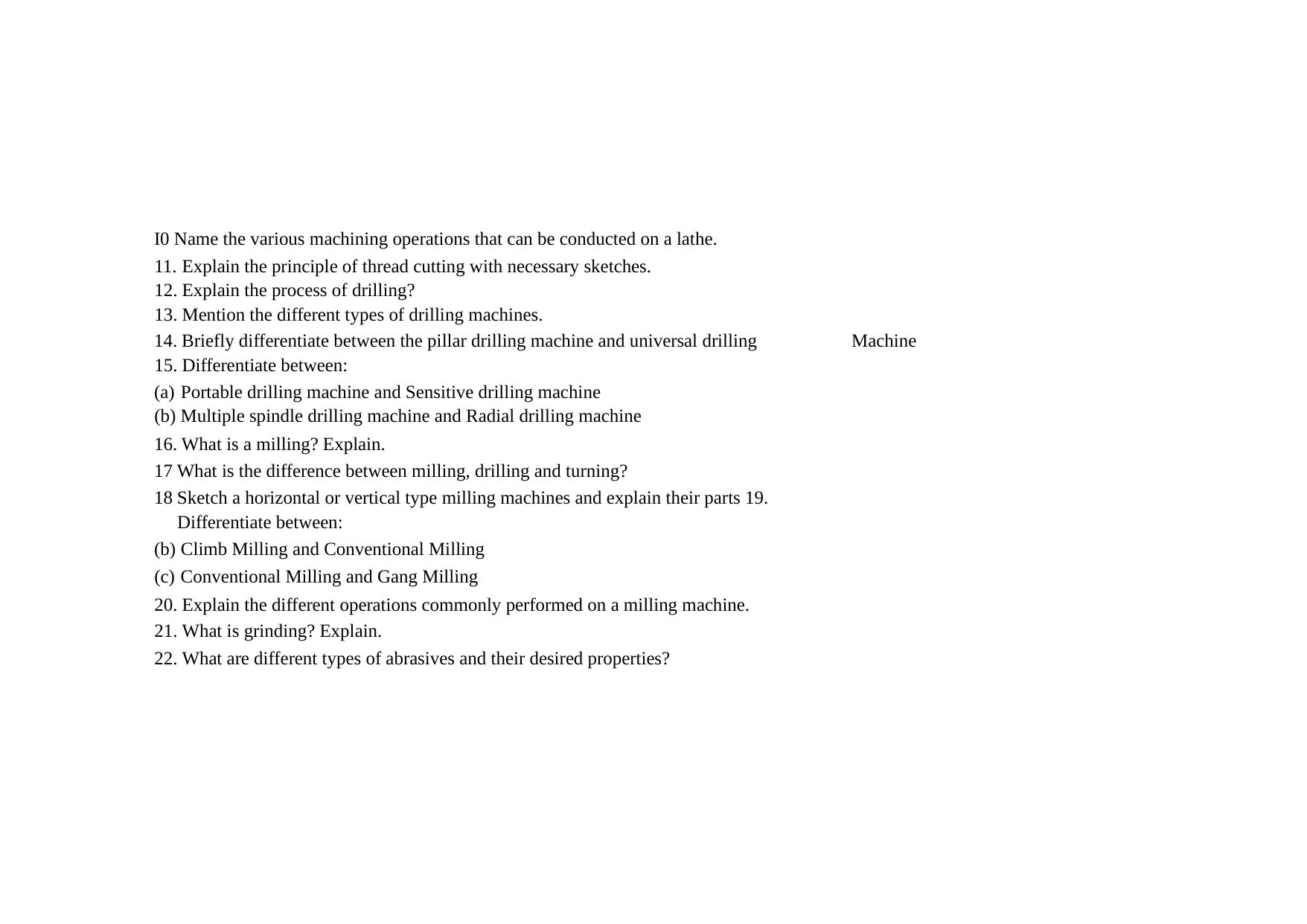

I0 Name the various machining operations that can be conducted on a lathe.
Explain the principle of thread cutting with necessary sketches.
Explain the process of drilling?
Mention the different types of drilling machines.
Briefly differentiate between the pillar drilling machine and universal drilling 	Machine
Differentiate between:
Portable drilling machine and Sensitive drilling machine
Multiple spindle drilling machine and Radial drilling machine
16. What is a milling? Explain.
What is the difference between milling, drilling and turning?
Sketch a horizontal or vertical type milling machines and explain their parts 19.
Differentiate between:
Climb Milling and Conventional Milling
Conventional Milling and Gang Milling
Explain the different operations commonly performed on a milling machine.
What is grinding? Explain.
What are different types of abrasives and their desired properties?